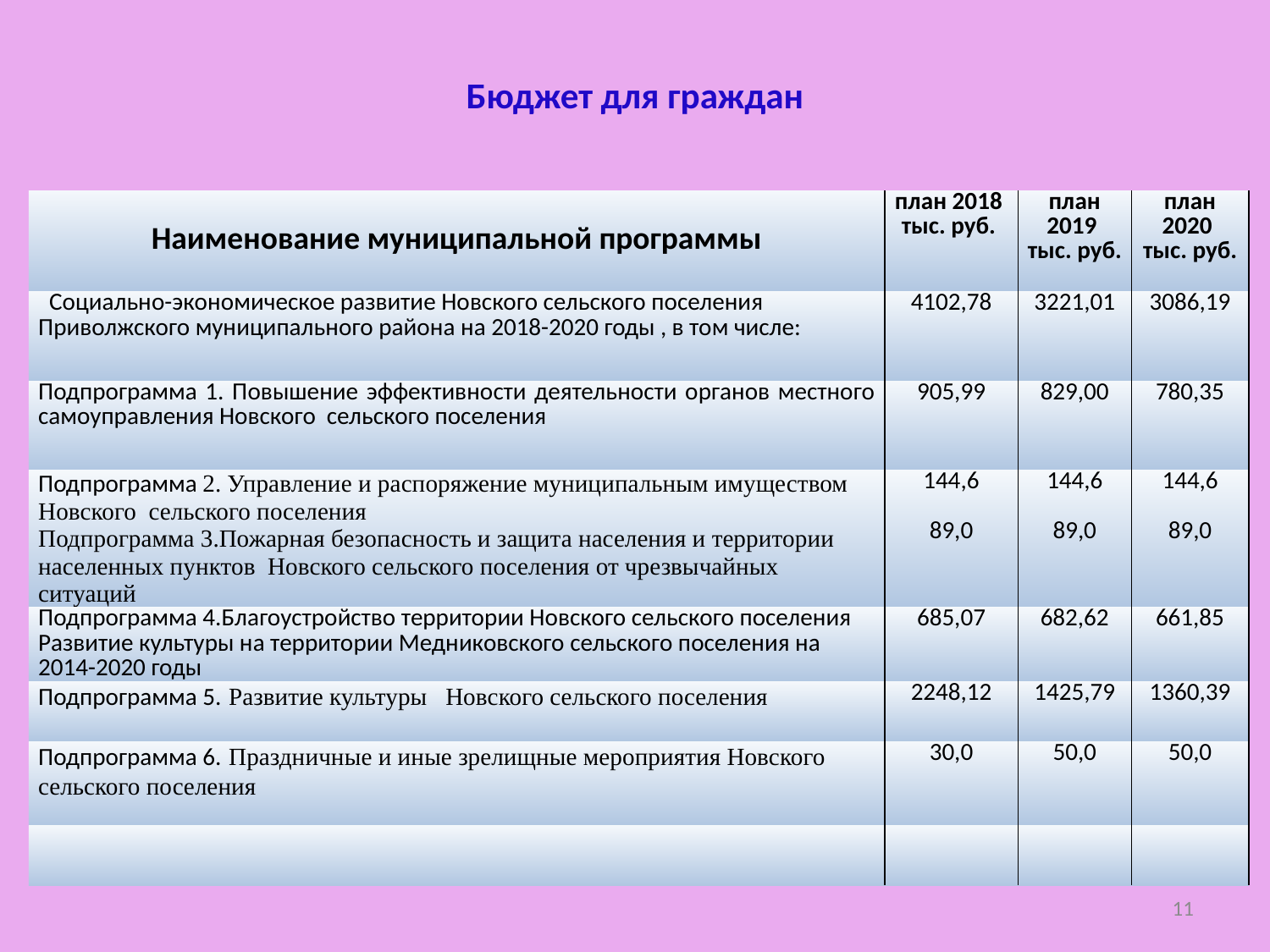

# Бюджет для граждан
| Наименование муниципальной программы | план 2018 тыс. руб. | план 2019 тыс. руб. | план 2020 тыс. руб. |
| --- | --- | --- | --- |
| Социально-экономическое развитие Новского сельского поселения Приволжского муниципального района на 2018-2020 годы , в том числе: | 4102,78 | 3221,01 | 3086,19 |
| Подпрограмма 1. Повышение эффективности деятельности органов местного самоуправления Новского сельского поселения | 905,99 | 829,00 | 780,35 |
| Подпрограмма 2. Управление и распоряжение муниципальным имуществом Новского сельского поселения Подпрограмма 3.Пожарная безопасность и защита населения и территории населенных пунктов Новского сельского поселения от чрезвычайных ситуаций | 144,6 89,0 | 144,6 89,0 | 144,6 89,0 |
| Подпрограмма 4.Благоустройство территории Новского сельского поселения Развитие культуры на территории Медниковского сельского поселения на 2014-2020 годы | 685,07 | 682,62 | 661,85 |
| Подпрограмма 5. Развитие культуры Новского сельского поселения | 2248,12 | 1425,79 | 1360,39 |
| Подпрограмма 6. Праздничные и иные зрелищные мероприятия Новского сельского поселения | 30,0 | 50,0 | 50,0 |
|  |  |  |  |
11